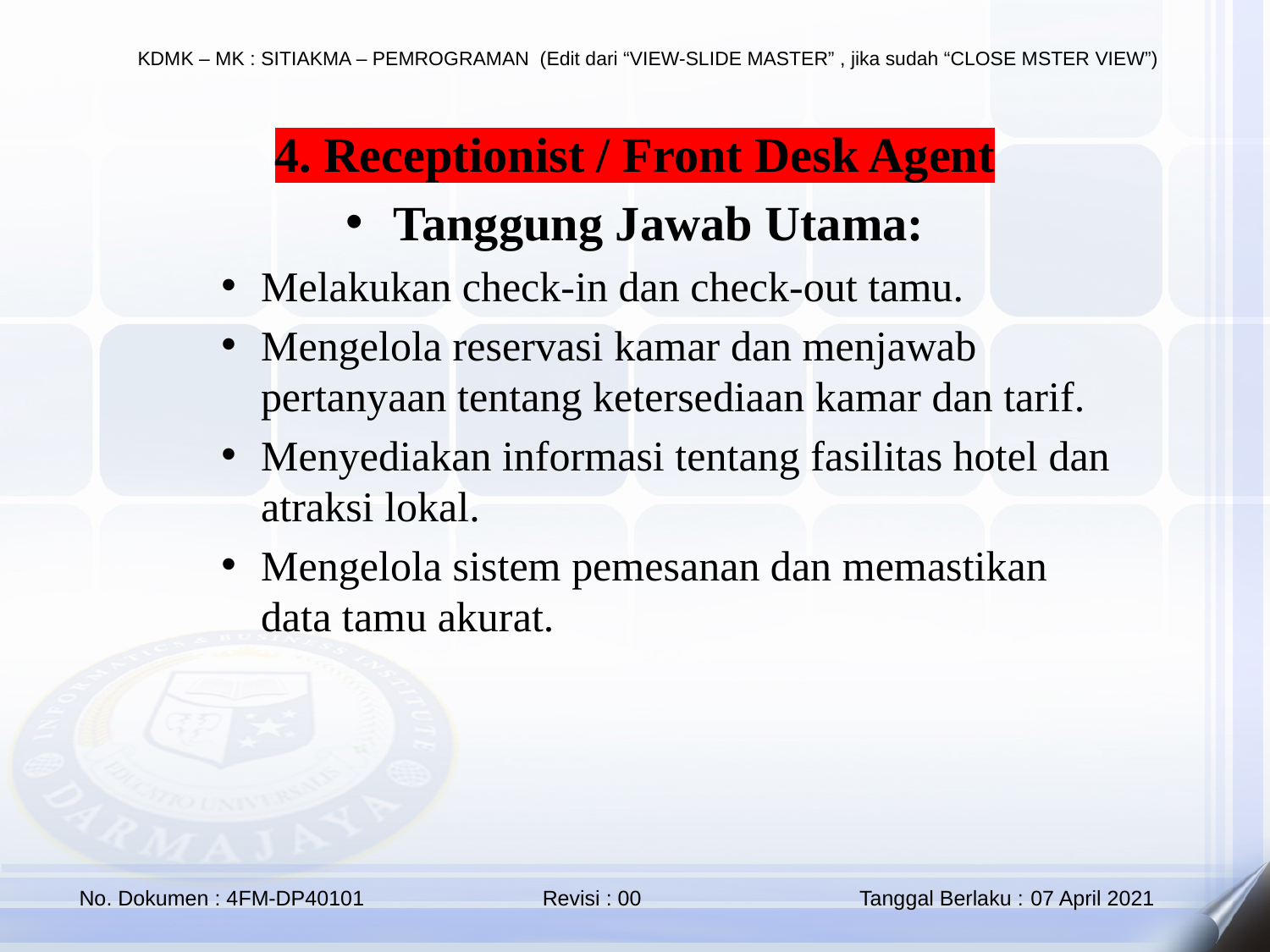

4. Receptionist / Front Desk Agent
Tanggung Jawab Utama:
Melakukan check-in dan check-out tamu.
Mengelola reservasi kamar dan menjawab pertanyaan tentang ketersediaan kamar dan tarif.
Menyediakan informasi tentang fasilitas hotel dan atraksi lokal.
Mengelola sistem pemesanan dan memastikan data tamu akurat.